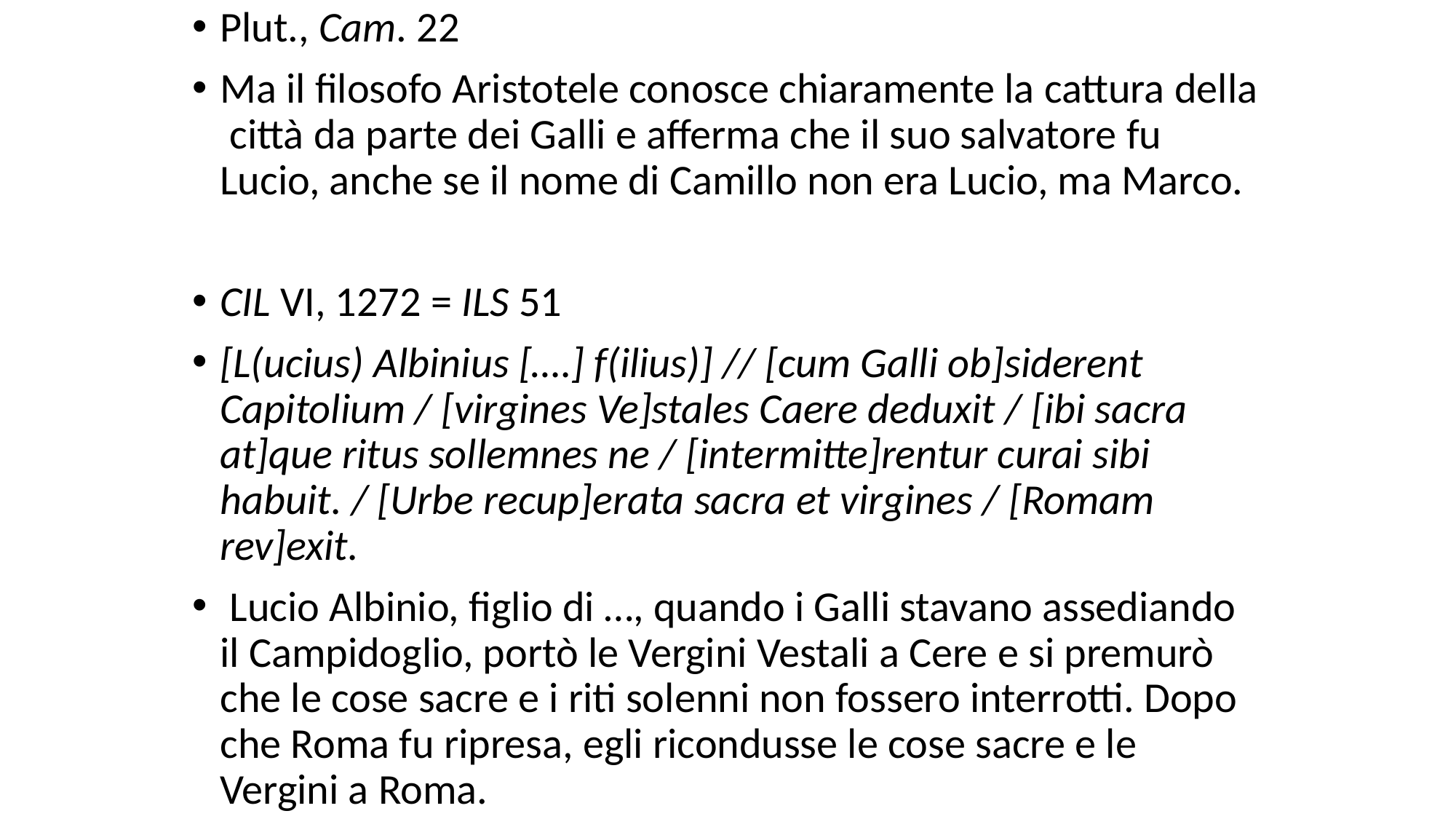

# Plut., Cam. 22
Ma il filosofo Aristotele conosce chiaramente la cattura della  città da parte dei Galli e afferma che il suo salvatore fu Lucio, anche se il nome di Camillo non era Lucio, ma Marco.

CIL VI, 1272 = ILS 51
[L(ucius) Albinius [….] f(ilius)] // [cum Galli ob]siderent Capitolium / [virgines Ve]stales Caere deduxit / [ibi sacra at]que ritus sollemnes ne / [intermitte]rentur curai sibi habuit. / [Urbe recup]erata sacra et virgines / [Romam rev]exit.
 Lucio Albinio, figlio di …, quando i Galli stavano assediando il Campidoglio, portò le Vergini Vestali a Cere e si premurò che le cose sacre e i riti solenni non fossero interrotti. Dopo che Roma fu ripresa, egli ricondusse le cose sacre e le Vergini a Roma.